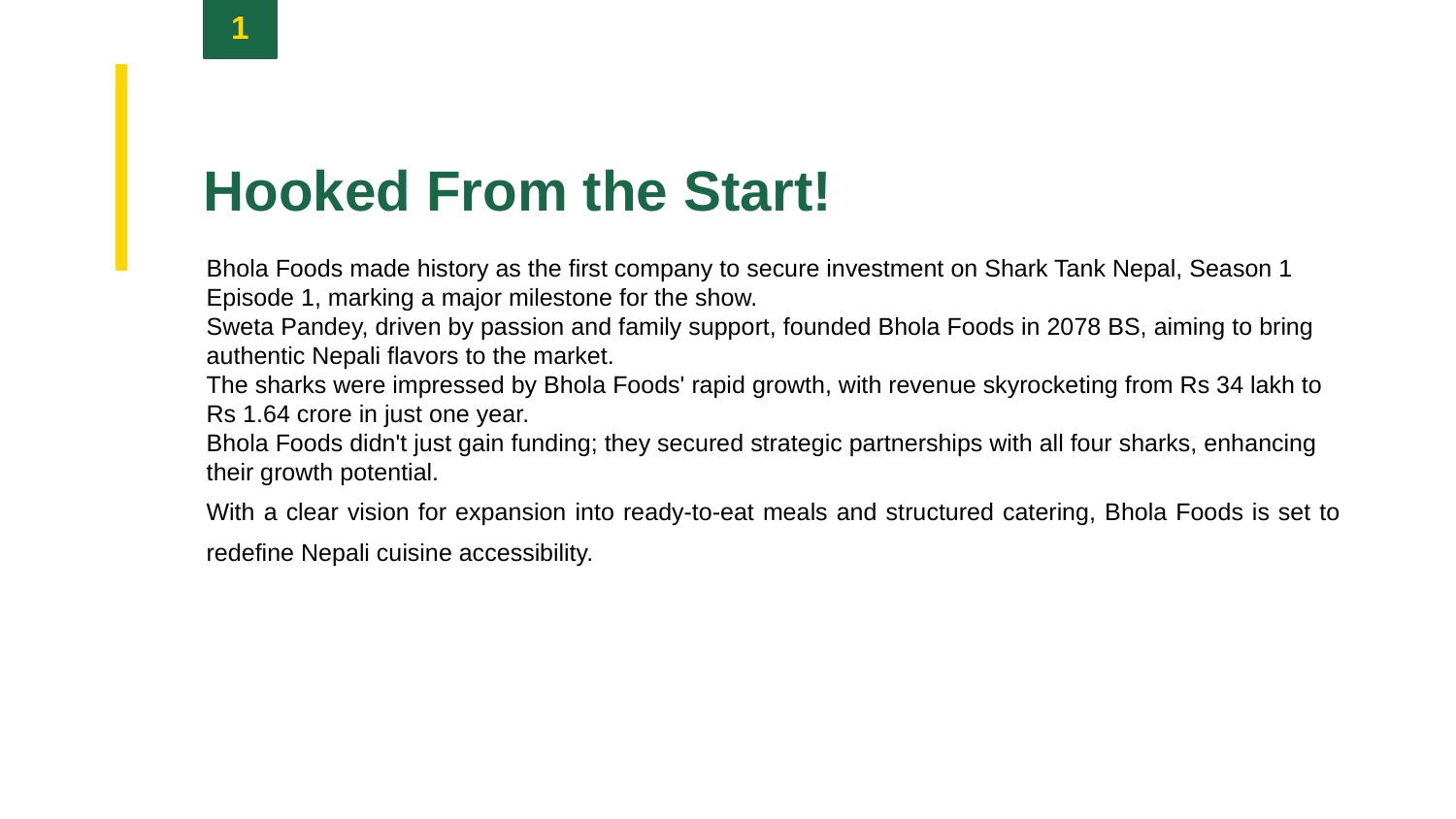

1

Hooked From the Start!
Bhola Foods made history as the first company to secure investment on Shark Tank Nepal, Season 1 Episode 1, marking a major milestone for the show.
Sweta Pandey, driven by passion and family support, founded Bhola Foods in 2078 BS, aiming to bring authentic Nepali flavors to the market.
The sharks were impressed by Bhola Foods' rapid growth, with revenue skyrocketing from Rs 34 lakh to Rs 1.64 crore in just one year.
Bhola Foods didn't just gain funding; they secured strategic partnerships with all four sharks, enhancing their growth potential.
With a clear vision for expansion into ready-to-eat meals and structured catering, Bhola Foods is set to redefine Nepali cuisine accessibility.